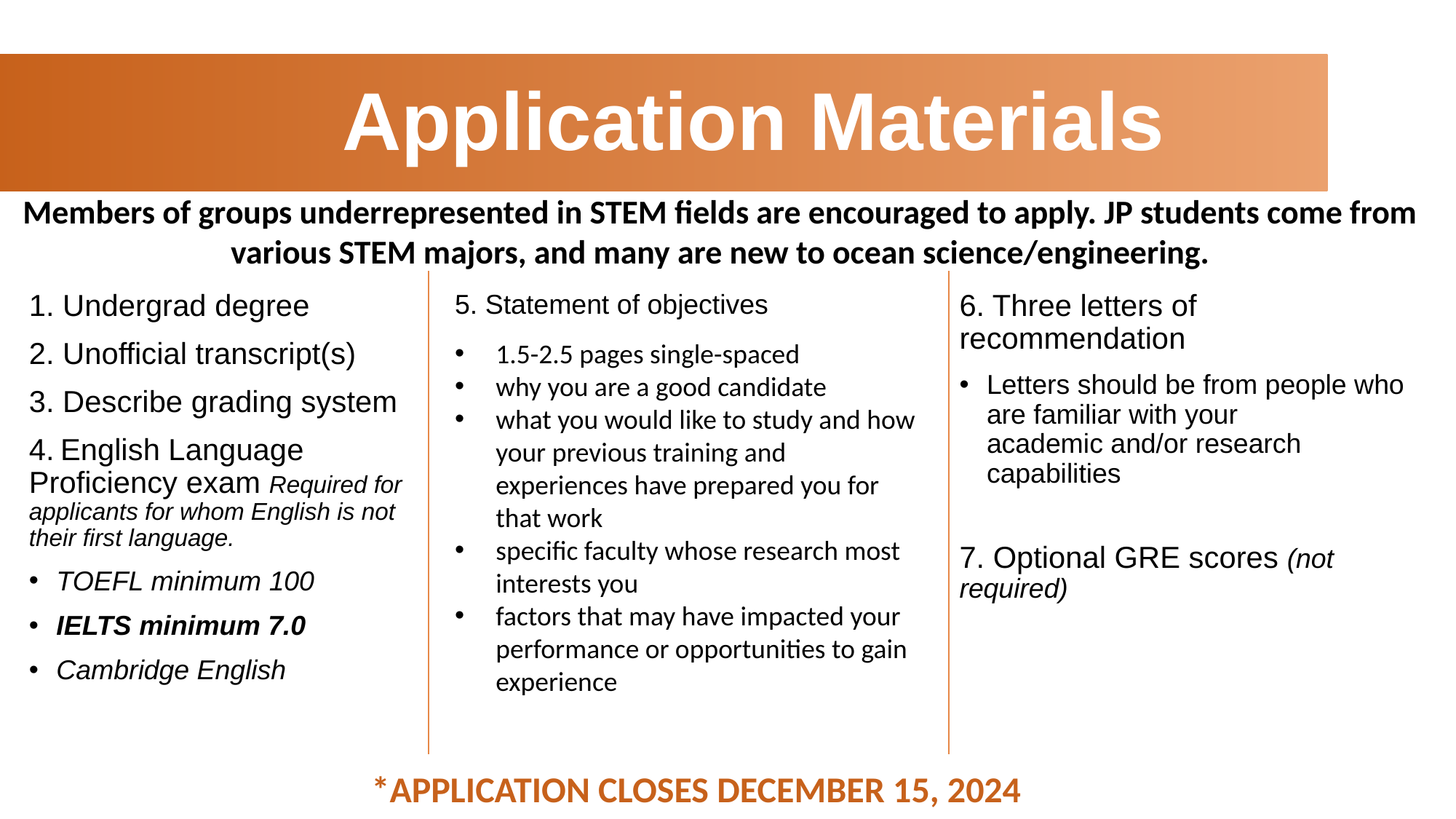

Application Materials
Members of groups underrepresented in STEM fields are encouraged to apply. JP students come from various STEM majors, and many are new to ocean science/engineering.
5. Statement of objectives

1.5-2.5 pages single-spaced
why you are a good candidate
what you would like to study and how your previous training and experiences have prepared you for that work
specific faculty whose research most interests you
factors that may have impacted your performance or opportunities to gain experience
1. Undergrad degree
2. Unofficial transcript(s)
3. Describe grading system
4. English Language Proficiency exam Required for applicants for whom English is not their first language.
TOEFL minimum 100
IELTS minimum 7.0
Cambridge English

6. Three letters of recommendation
Letters should be from people who are familiar with your academic and/or research capabilities

7. Optional GRE scores (not required)
*APPLICATION CLOSES DECEMBER 15, 2024